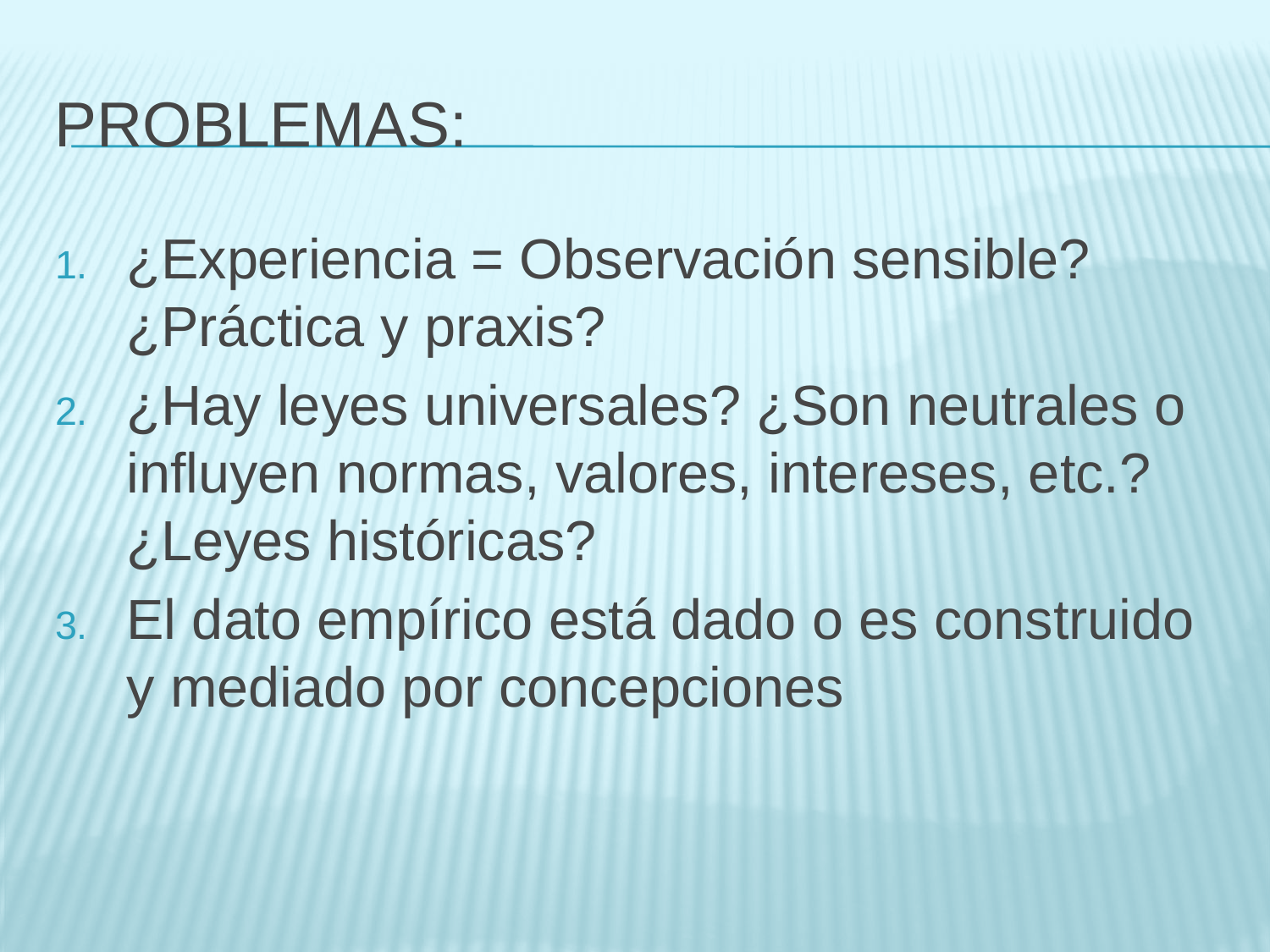

# Problemas:
¿Experiencia = Observación sensible? ¿Práctica y praxis?
¿Hay leyes universales? ¿Son neutrales o influyen normas, valores, intereses, etc.? ¿Leyes históricas?
El dato empírico está dado o es construido y mediado por concepciones